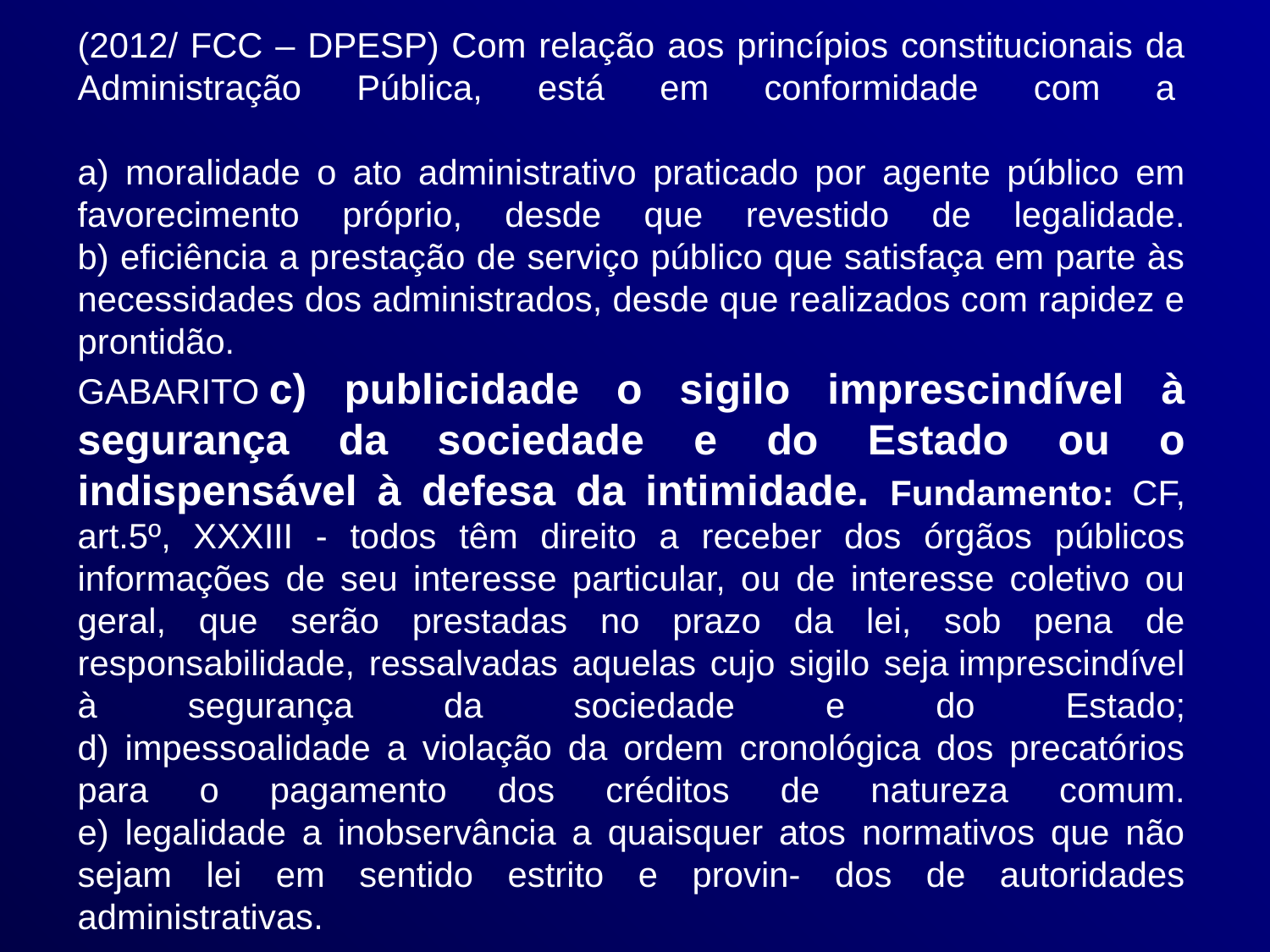

# (2012/ FCC – DPESP) Com relação aos princípios constitucionais da Administração Pública, está em conformidade com a  a) moralidade o ato administrativo praticado por agente público em favorecimento próprio, desde que revestido de legalidade. b) eficiência a prestação de serviço público que satisfaça em parte às necessidades dos administrados, desde que realizados com rapidez e prontidão. GABARITO c) publicidade o sigilo imprescindível à segurança da sociedade e do Estado ou o indispensável à defesa da intimidade. Fundamento: CF, art.5º, XXXIII - todos têm direito a receber dos órgãos públicos informações de seu interesse particular, ou de interesse coletivo ou geral, que serão prestadas no prazo da lei, sob pena de responsabilidade, ressalvadas aquelas cujo sigilo seja imprescindível à segurança da sociedade e do Estado; d) impessoalidade a violação da ordem cronológica dos precatórios para o pagamento dos créditos de natureza comum. e) legalidade a inobservância a quaisquer atos normativos que não sejam lei em sentido estrito e provin- dos de autoridades administrativas.